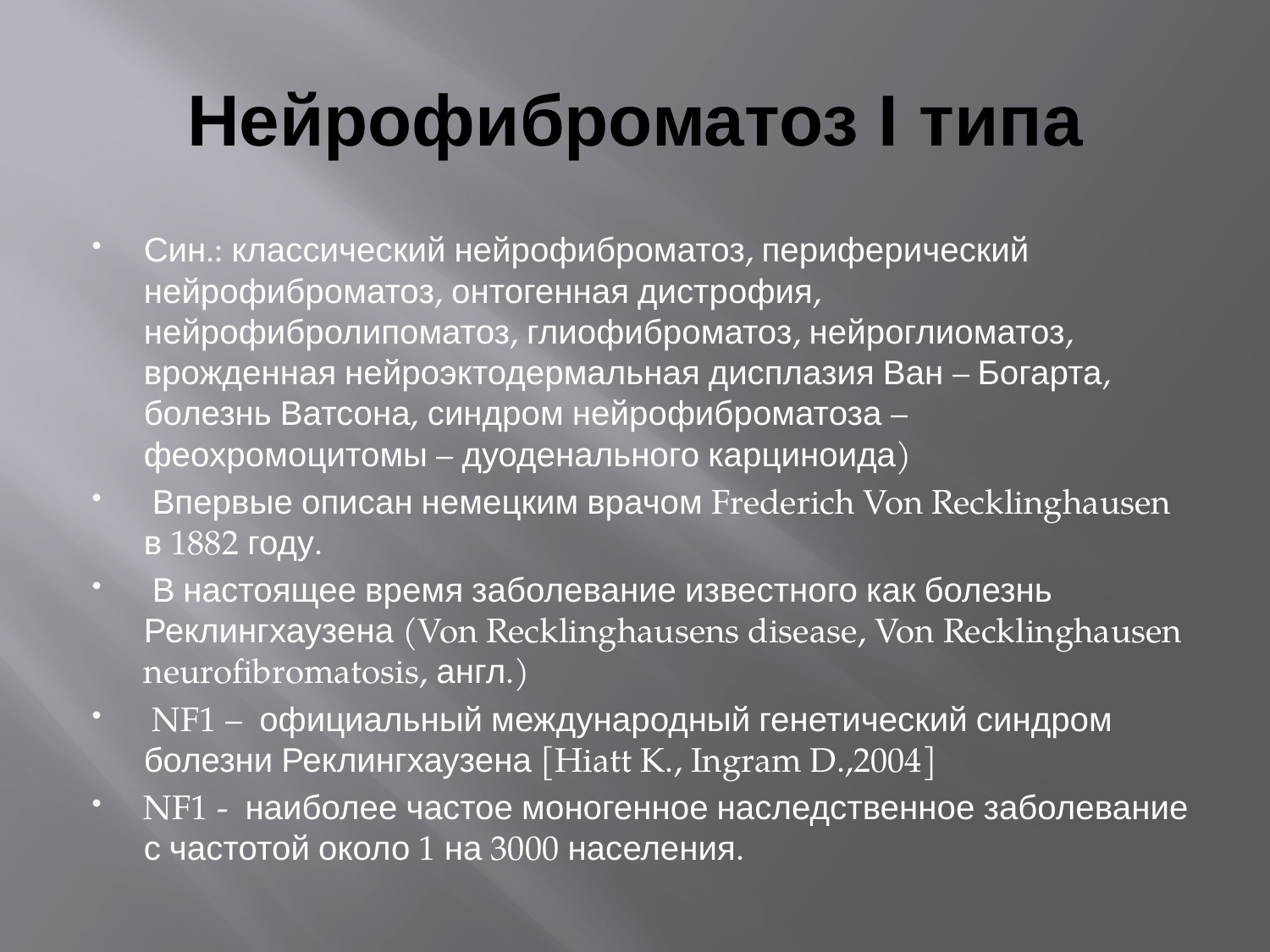

# Нейрофиброматоз I типа
Син.: классический нейрофиброматоз, периферический нейрофиброматоз, онтогенная дистрофия, нейрофибролипоматоз, глиофиброматоз, нейроглиоматоз, врожденная нейроэктодермальная дисплазия Ван – Богарта, болезнь Ватсона, синдром нейрофиброматоза – феохромоцитомы – дуоденального карциноида)
 Впервые описан немецким врачом Frederich Von Recklinghausen в 1882 году.
 В настоящее время заболевание известного как болезнь Реклингхаузена (Von Recklinghausens disease, Von Recklinghausen neurofibromatosis, англ.)
 NF1 –  официальный международный генетический синдром болезни Реклингхаузена [Hiatt K., Ingram D.,2004]
NF1 -  наиболее частое моногенное наследственное заболевание с частотой около 1 на 3000 населения.